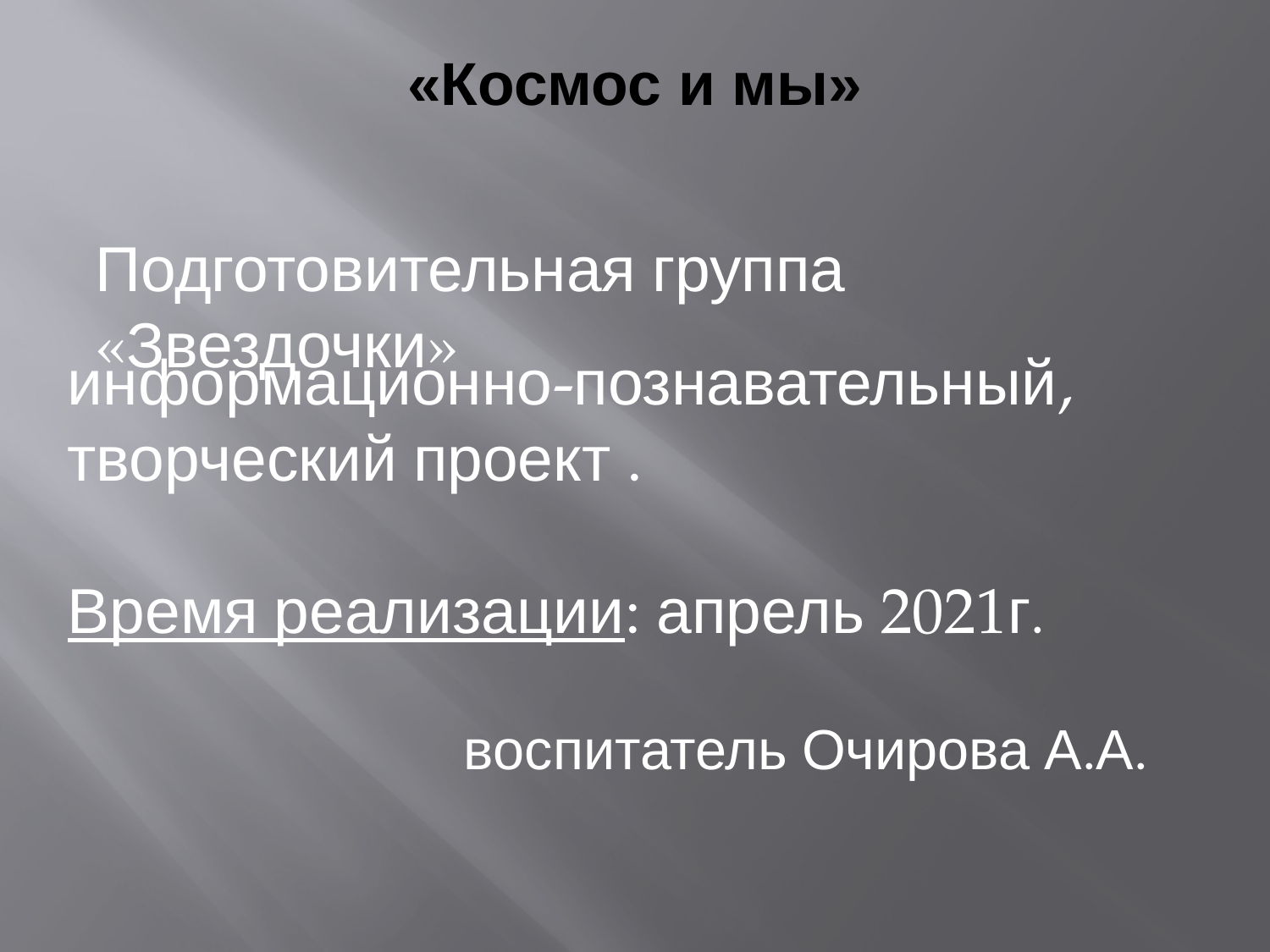

# «Космос и мы»
Подготовительная группа «Звездочки»
информационно-познавательный, творческий проект .

Время реализации: апрель 2021г.

воспитатель Очирова А.А.